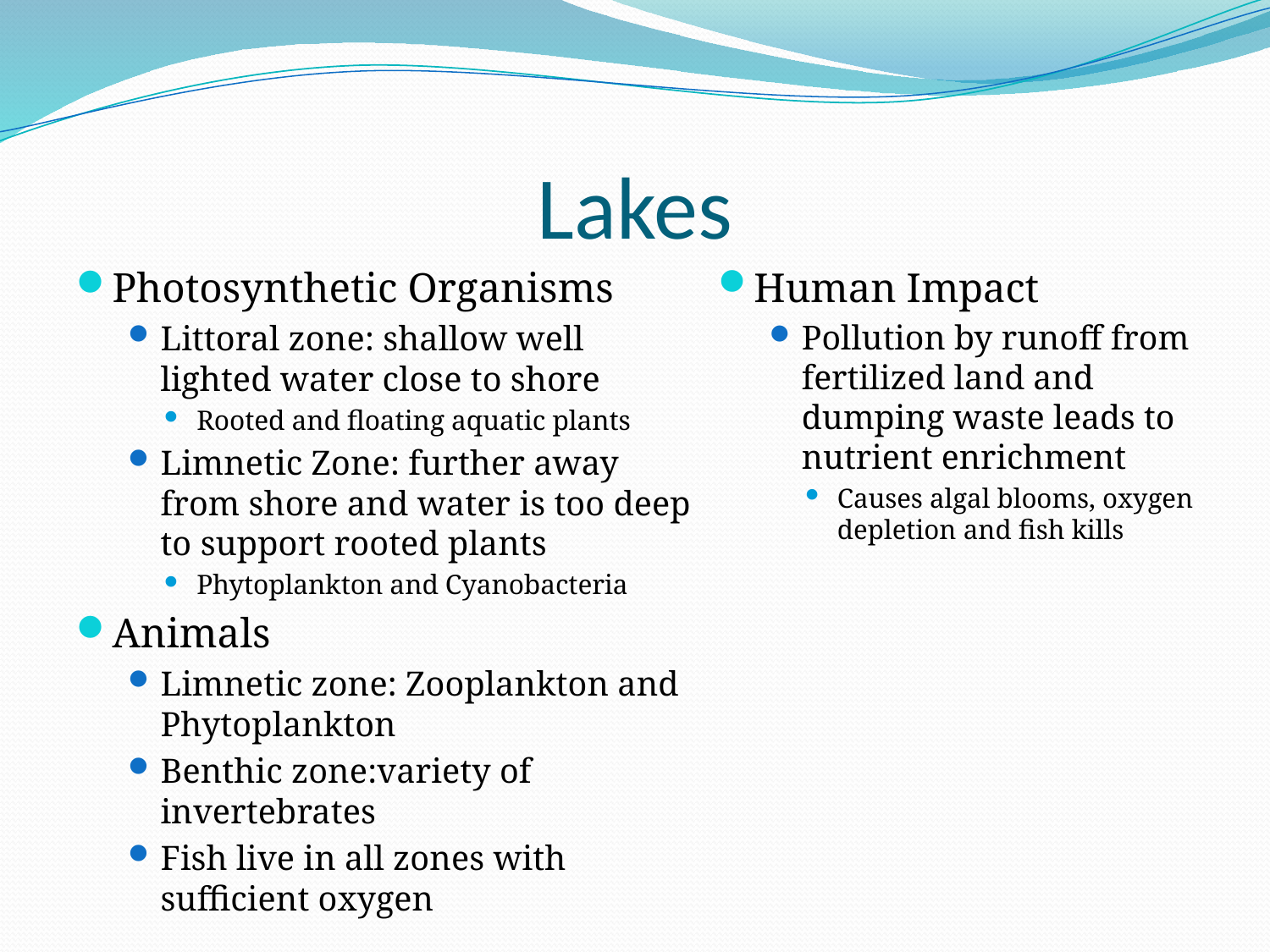

# Lakes
Photosynthetic Organisms
Littoral zone: shallow well lighted water close to shore
Rooted and floating aquatic plants
Limnetic Zone: further away from shore and water is too deep to support rooted plants
Phytoplankton and Cyanobacteria
Animals
Limnetic zone: Zooplankton and Phytoplankton
Benthic zone:variety of invertebrates
Fish live in all zones with sufficient oxygen

Human Impact
Pollution by runoff from fertilized land and dumping waste leads to nutrient enrichment
Causes algal blooms, oxygen depletion and fish kills